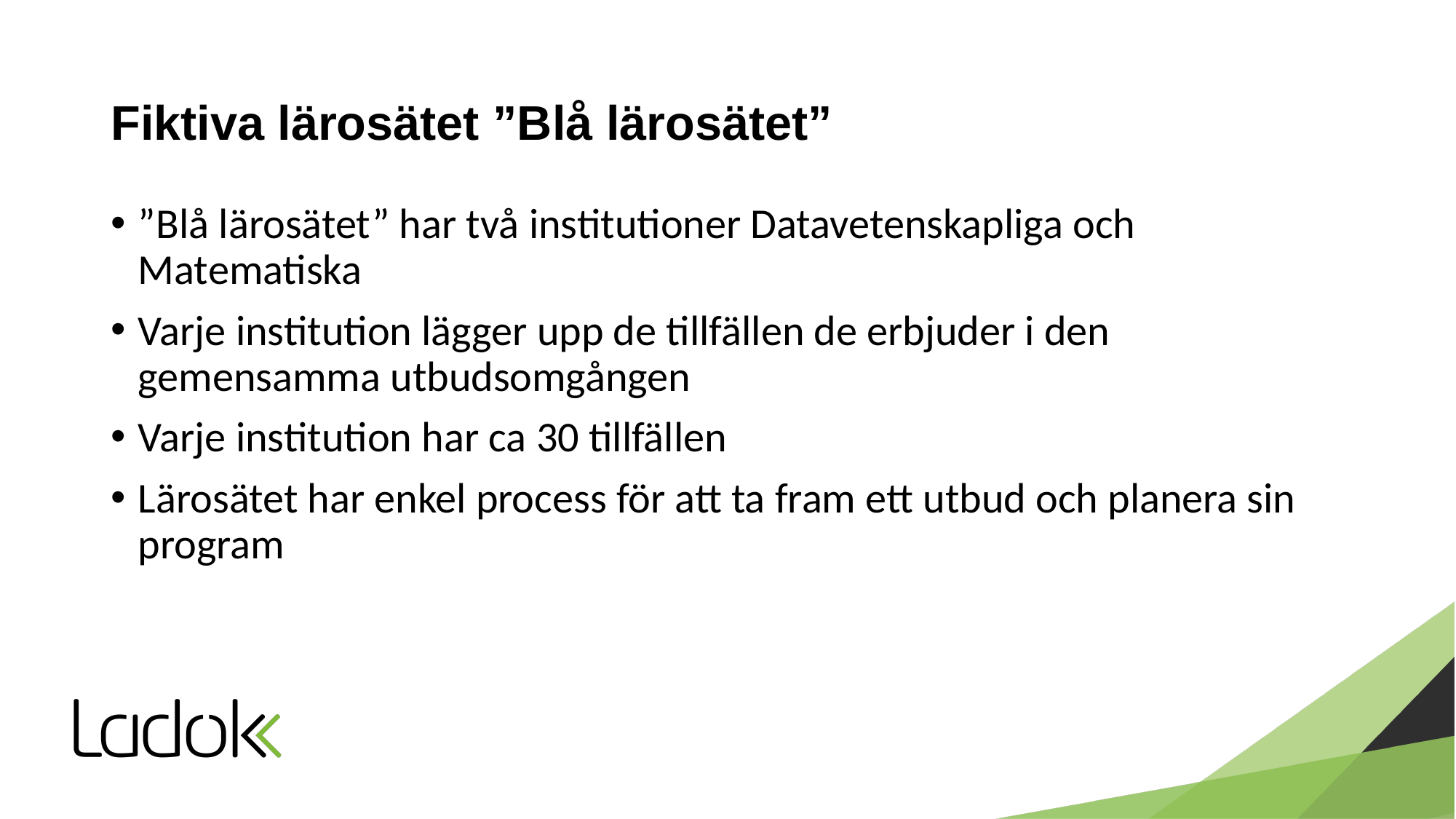

# Fiktiva lärosätet ”Blå lärosätet”
”Blå lärosätet” har två institutioner Datavetenskapliga och Matematiska
Varje institution lägger upp de tillfällen de erbjuder i den gemensamma utbudsomgången
Varje institution har ca 30 tillfällen
Lärosätet har enkel process för att ta fram ett utbud och planera sin program